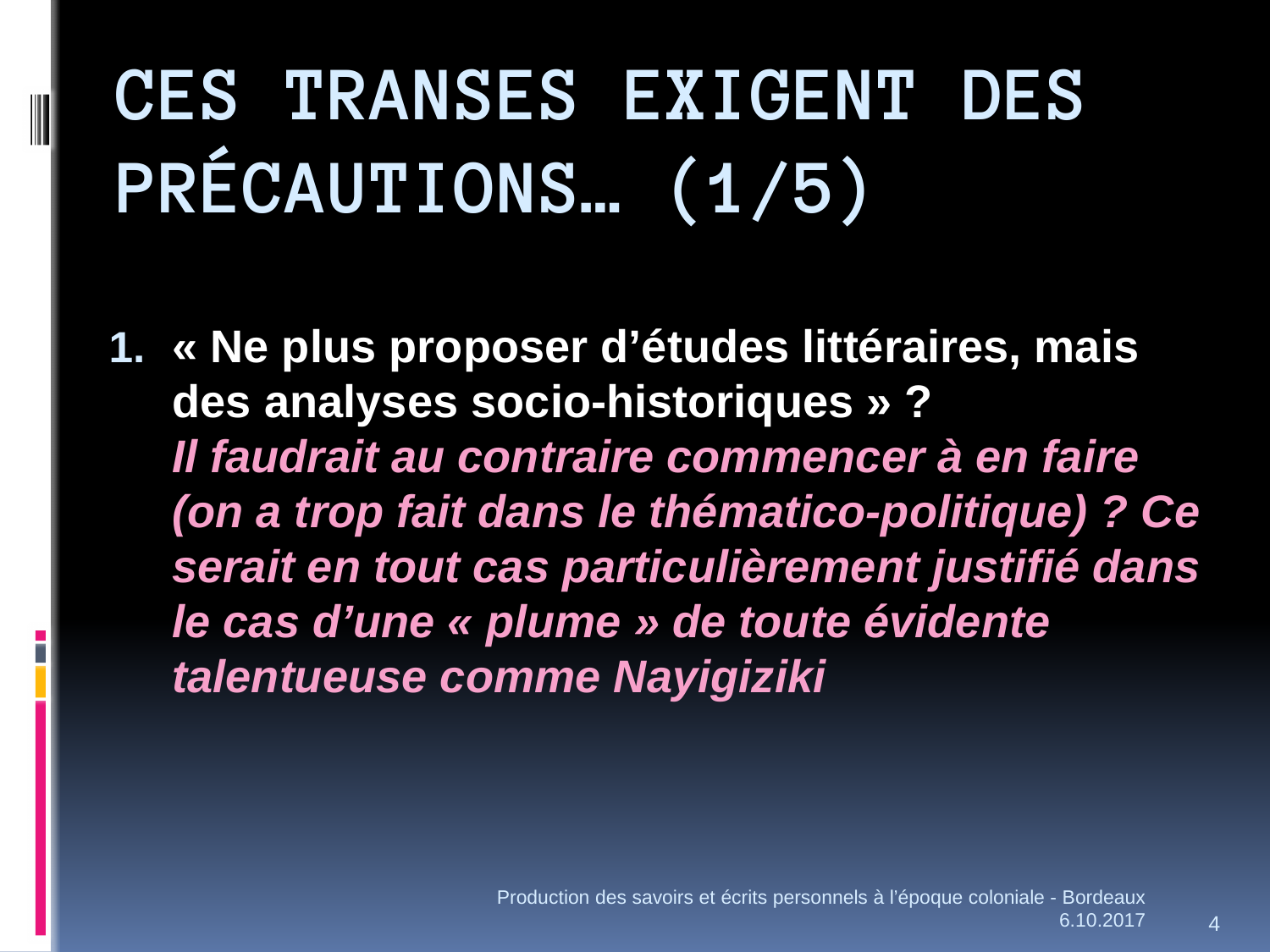

# Ces transes exigent des précautions… (1/5)
« Ne plus proposer d’études littéraires, mais des analyses socio-historiques » ?
Il faudrait au contraire commencer à en faire (on a trop fait dans le thématico-politique) ? Ce serait en tout cas particulièrement justifié dans le cas d’une « plume » de toute évidente talentueuse comme Nayigiziki

4
Production des savoirs et écrits personnels à l’époque coloniale - Bordeaux 6.10.2017